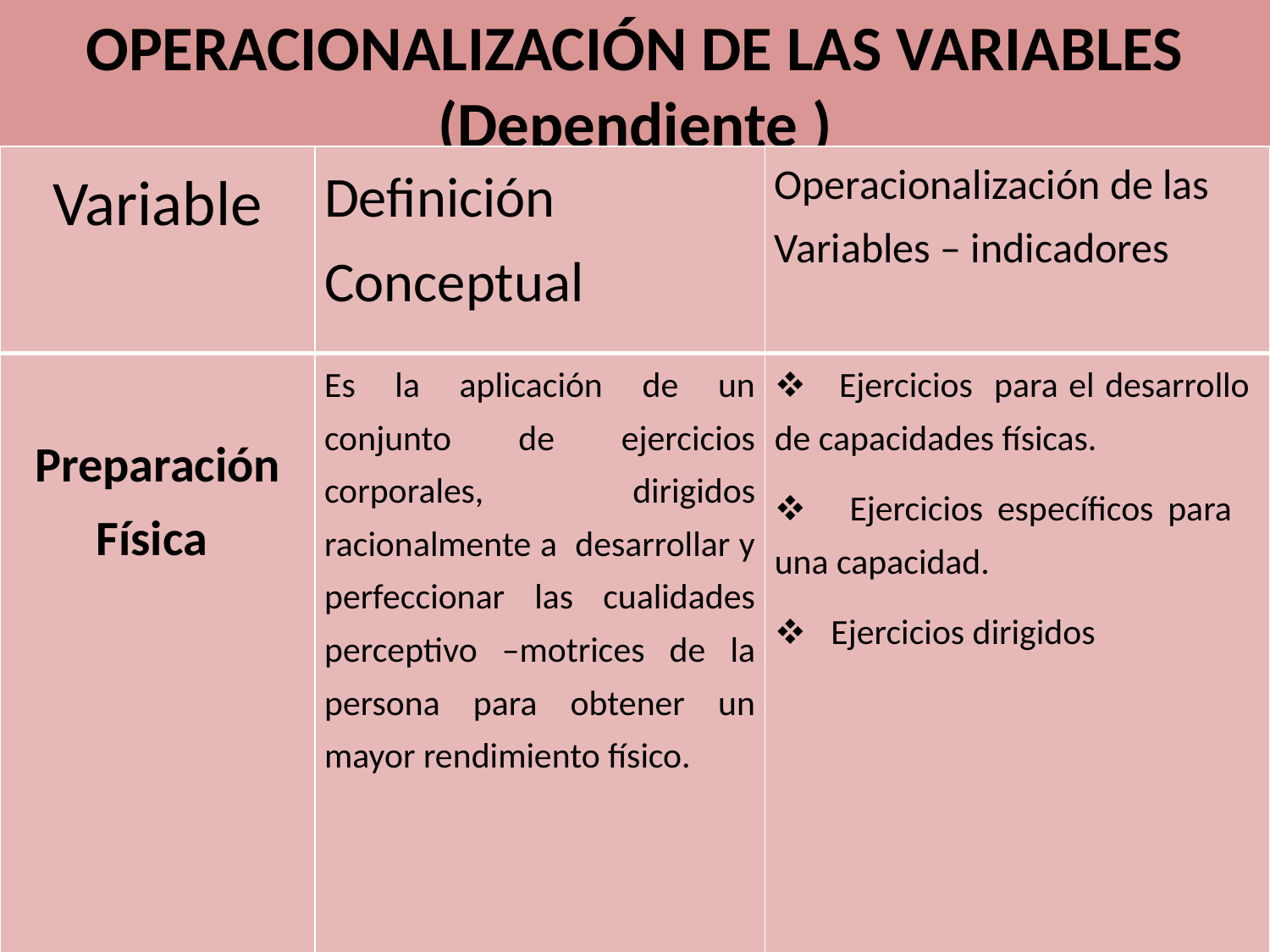

# OPERACIONALIZACIÓN DE LAS VARIABLES (Dependiente )
| Variable | Definición Conceptual | Operacionalización de las Variables – indicadores |
| --- | --- | --- |
| Preparación Física | Es la aplicación de un conjunto de ejercicios corporales, dirigidos racionalmente a desarrollar y perfeccionar las cualidades perceptivo –motrices de la persona para obtener un mayor rendimiento físico. | Ejercicios para el desarrollo de capacidades físicas. Ejercicios específicos para una capacidad. Ejercicios dirigidos |